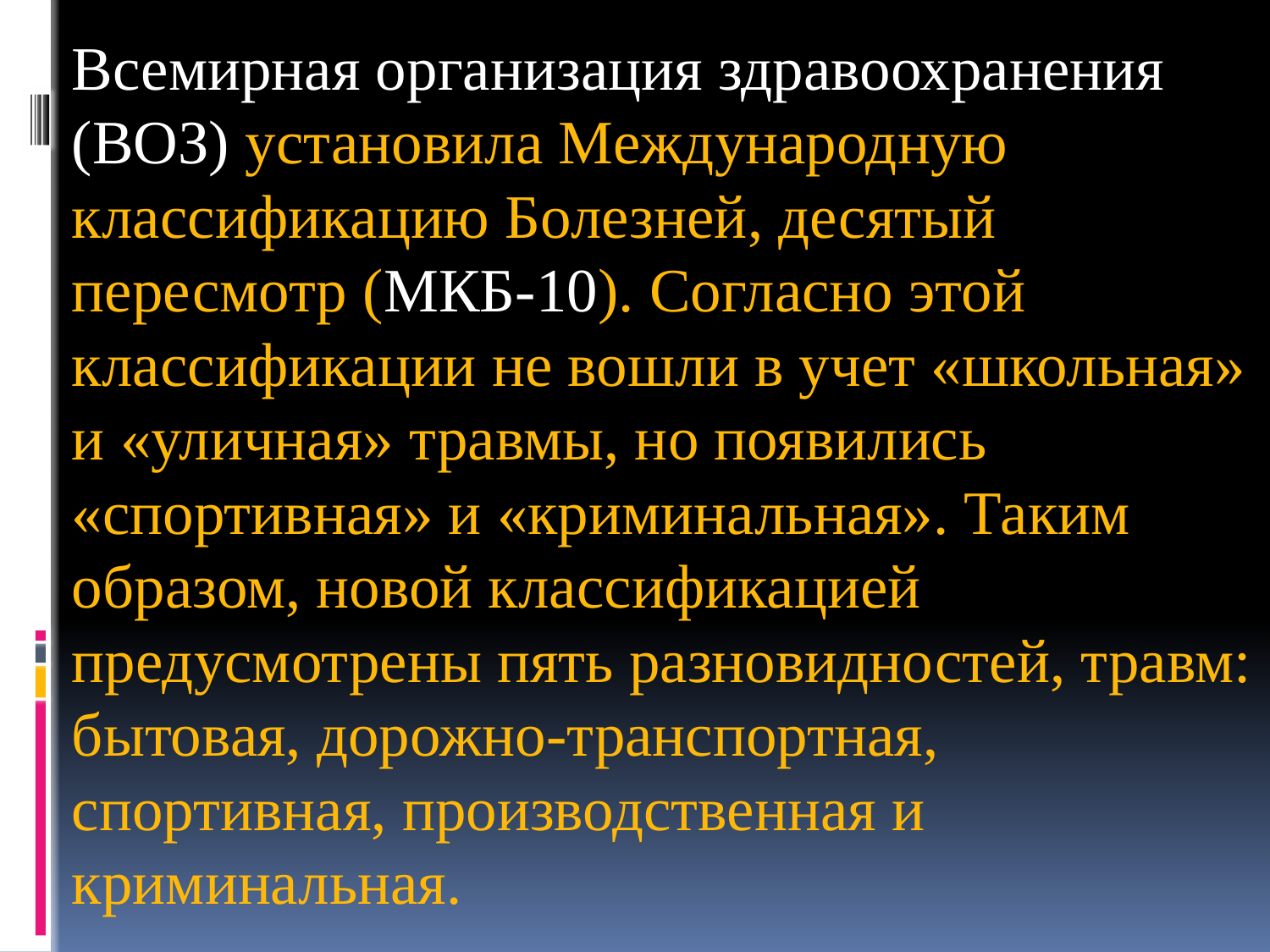

Всемирная организация здравоохранения (ВОЗ) установила Международную классификацию Болезней, десятый пересмотр (МКБ-10). Согласно этой классификации не вошли в учет «школьная» и «уличная» травмы, но появились «спортивная» и «криминальная». Таким образом, новой классификацией предусмотрены пять разновидностей, травм: бытовая, дорожно-транспортная, спортивная, производственная и криминальная.